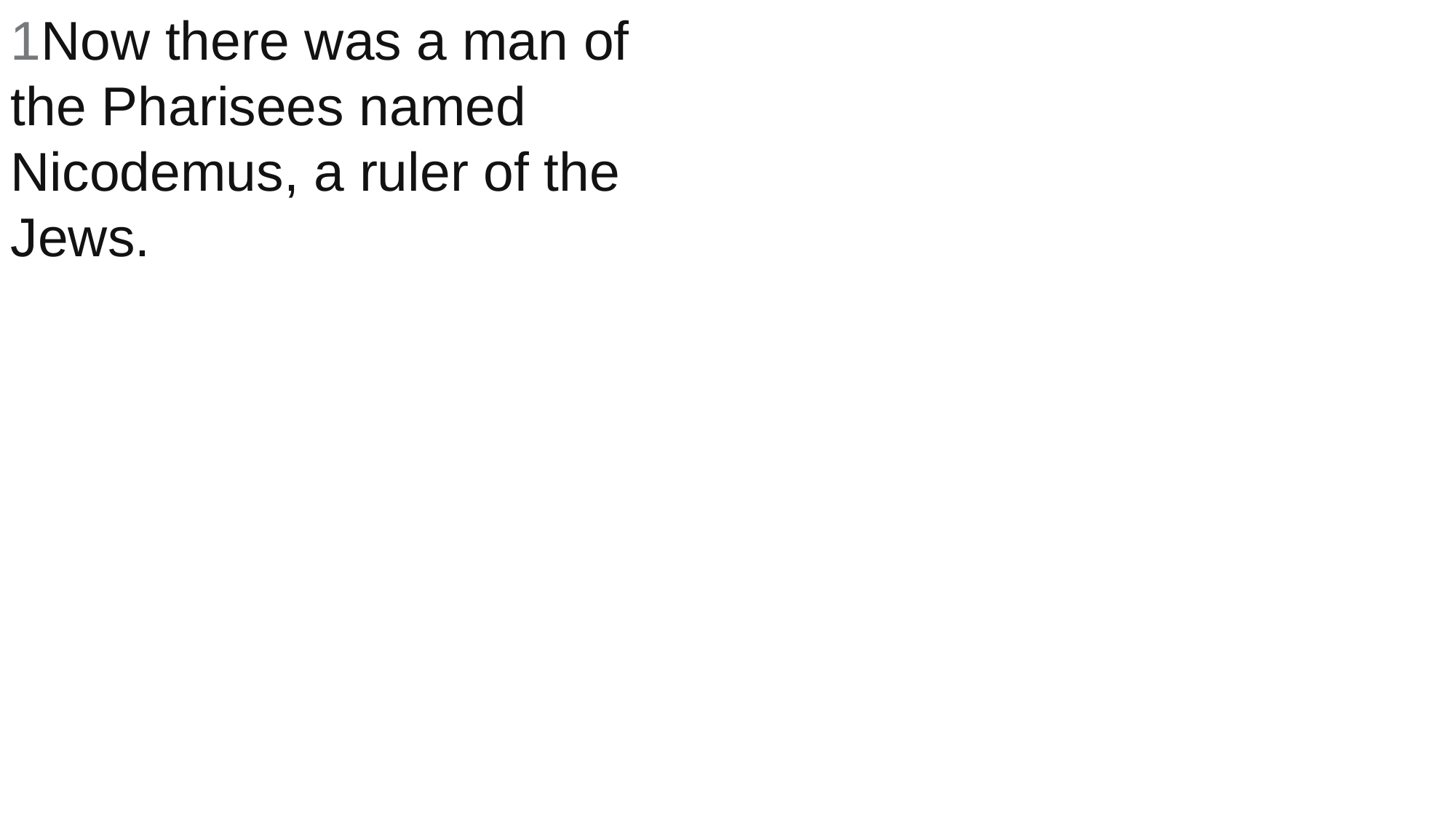

1Now there was a man of the Pharisees named Nicodemus, a ruler of the Jews.